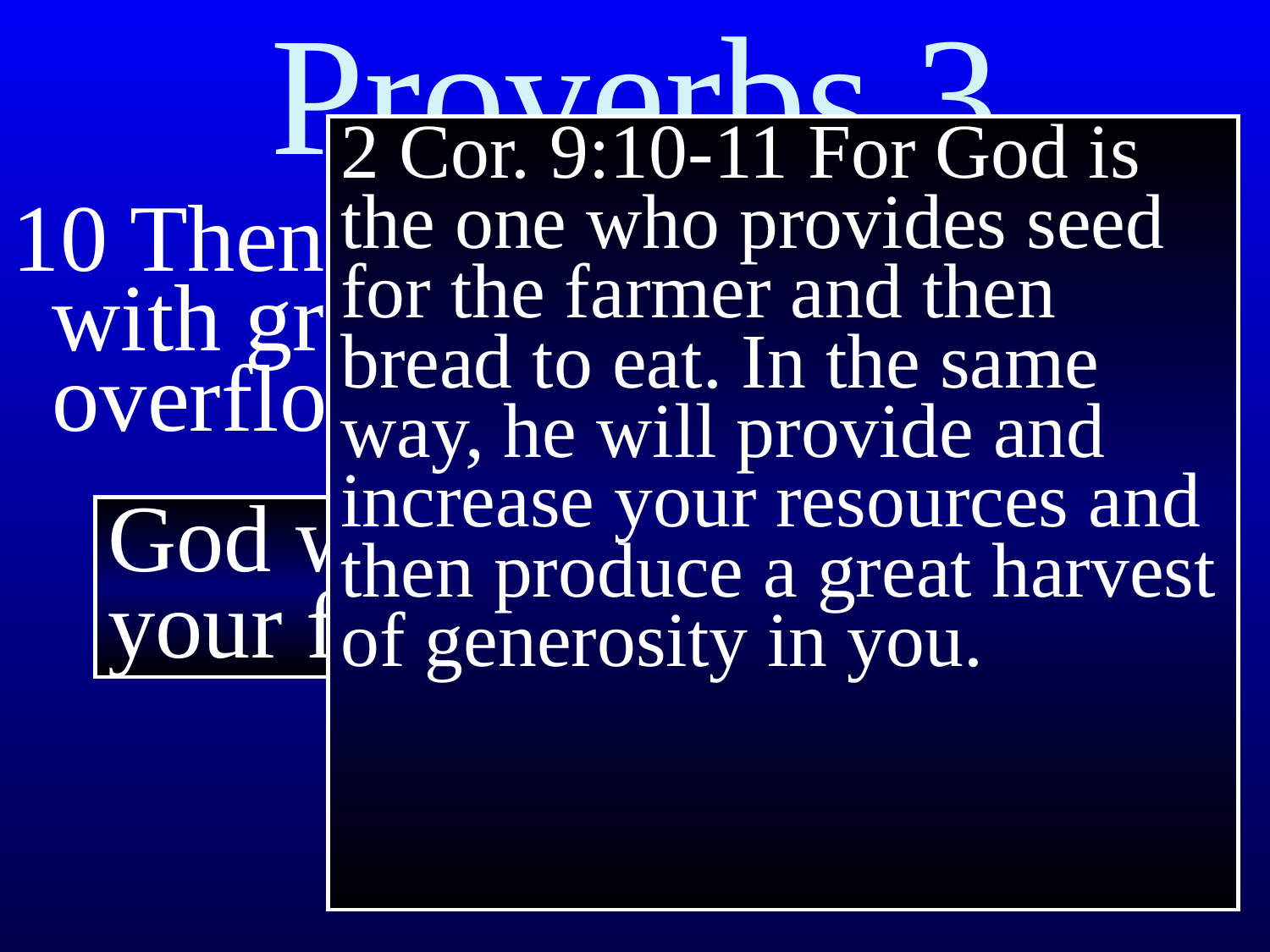

Proverbs 3
2 Cor. 9:10-11 For God is the one who provides seed for the farmer and then bread to eat. In the same way, he will provide and increase your resources and then produce a great harvest of generosity in you.
10 Then he will fill your barns with grain, and your vats will overflow with good wine.
God will bless your finances